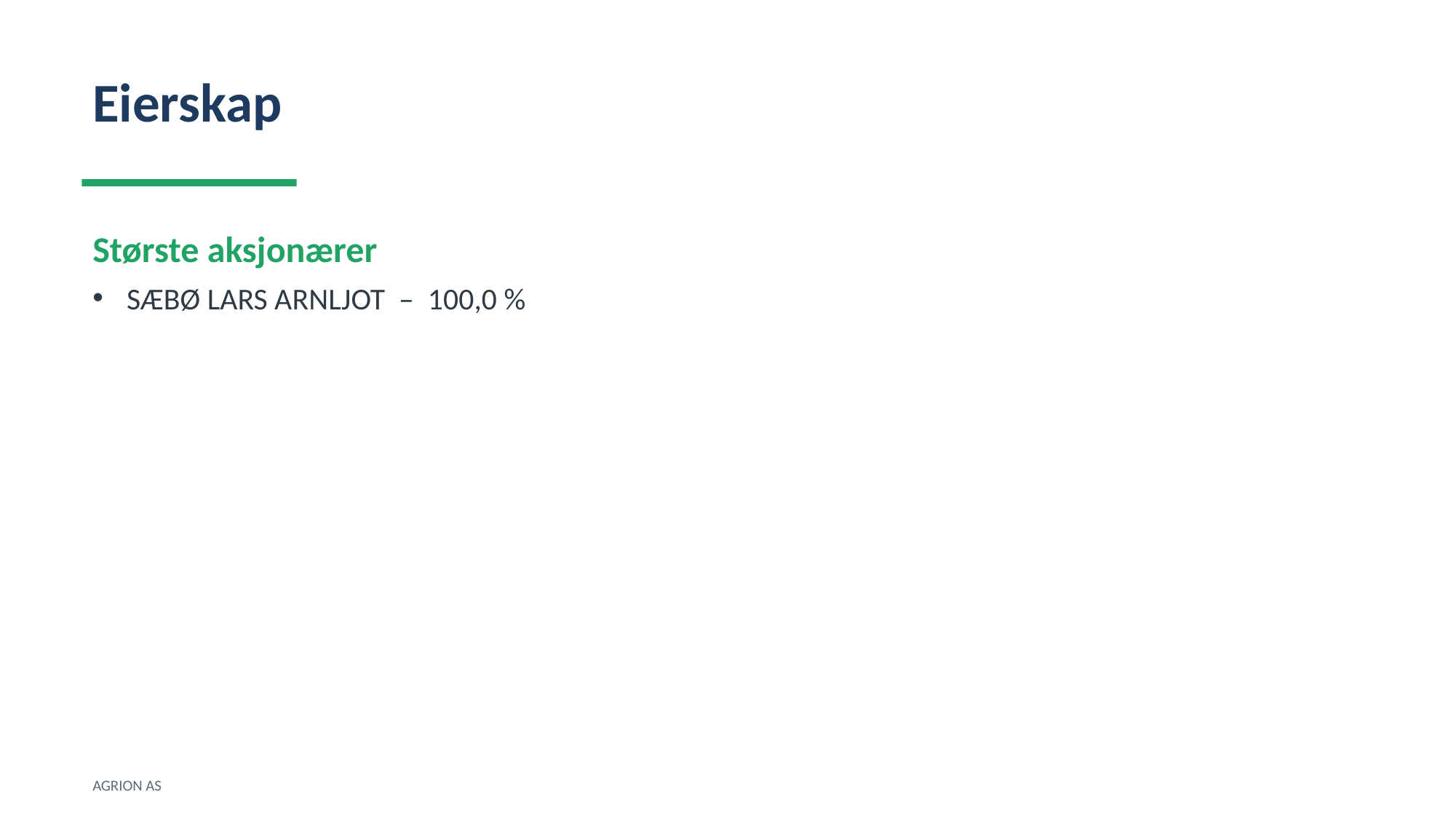

Eierskap

Største aksjonærer
SÆBØ LARS ARNLJOT  –  100,0 %
AGRION AS